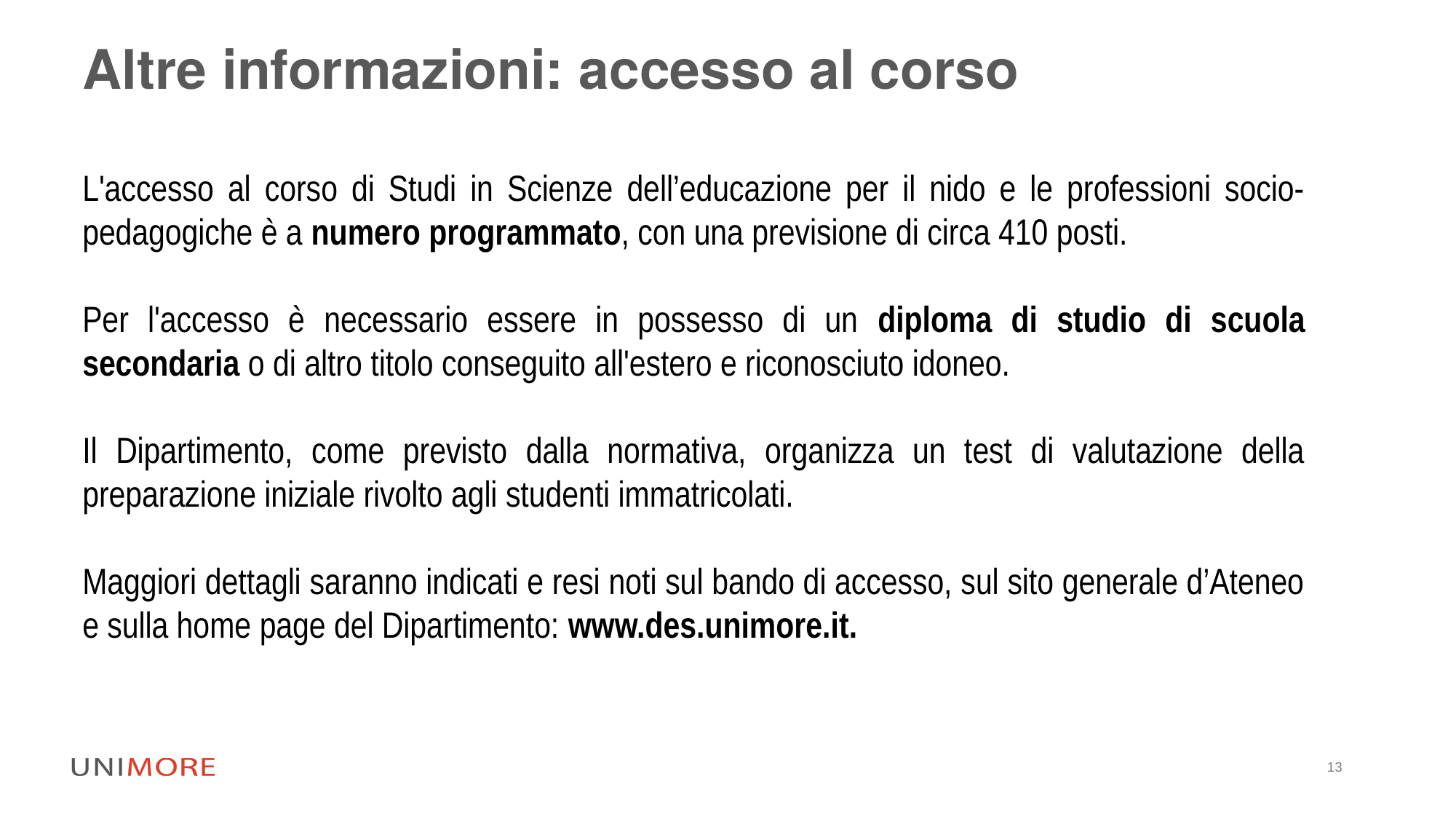

# Altre informazioni: accesso al corso
L'accesso al corso di Studi in Scienze dell’educazione per il nido e le professioni socio-pedagogiche è a numero programmato, con una previsione di circa 410 posti.

Per l'accesso è necessario essere in possesso di un diploma di studio di scuola secondaria o di altro titolo conseguito all'estero e riconosciuto idoneo.

Il Dipartimento, come previsto dalla normativa, organizza un test di valutazione della preparazione iniziale rivolto agli studenti immatricolati.

Maggiori dettagli saranno indicati e resi noti sul bando di accesso, sul sito generale d’Ateneo e sulla home page del Dipartimento: www.des.unimore.it.
13